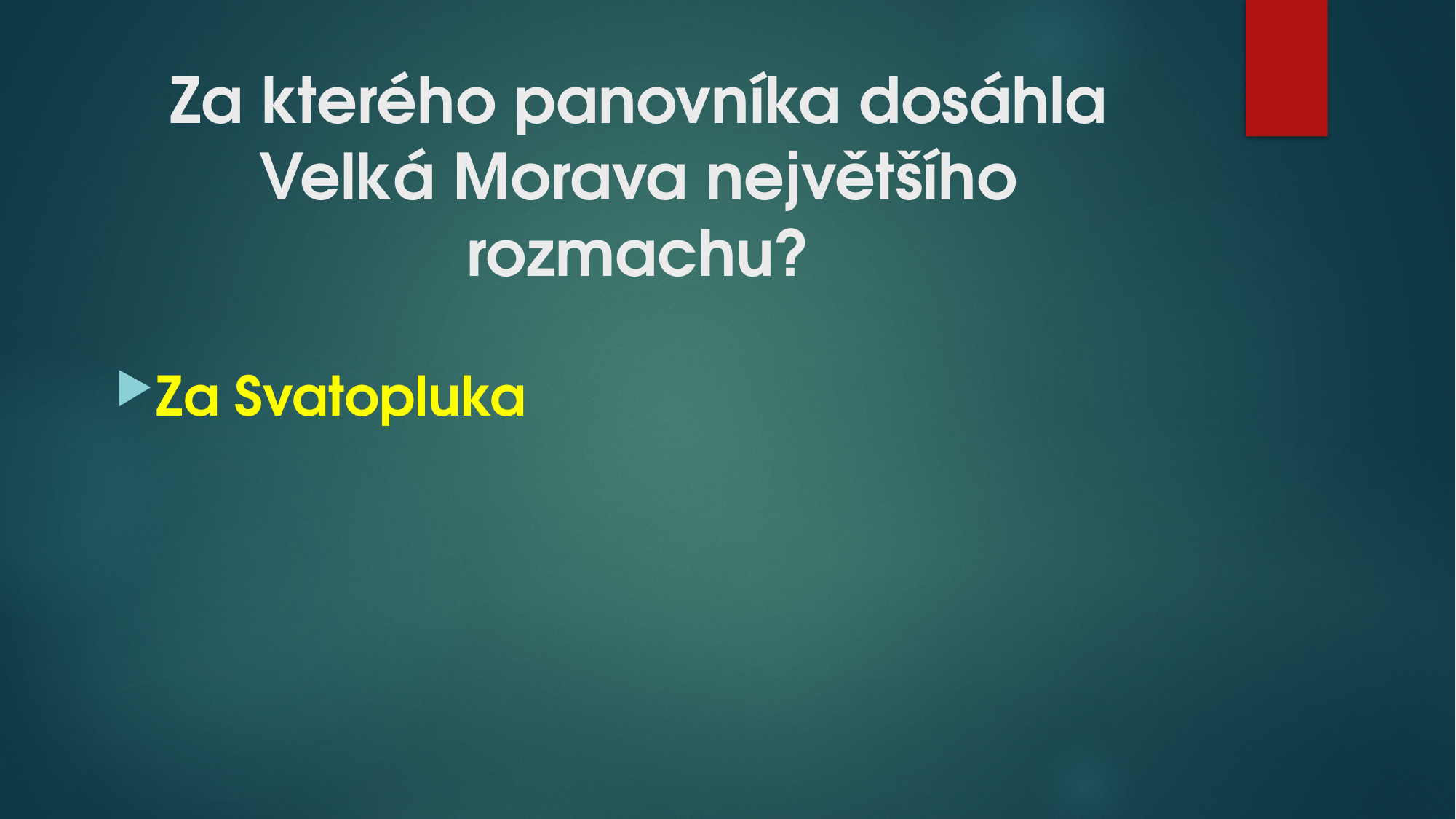

# Za kterého panovníka dosáhla Velká Morava největšího rozmachu?
Za Svatopluka